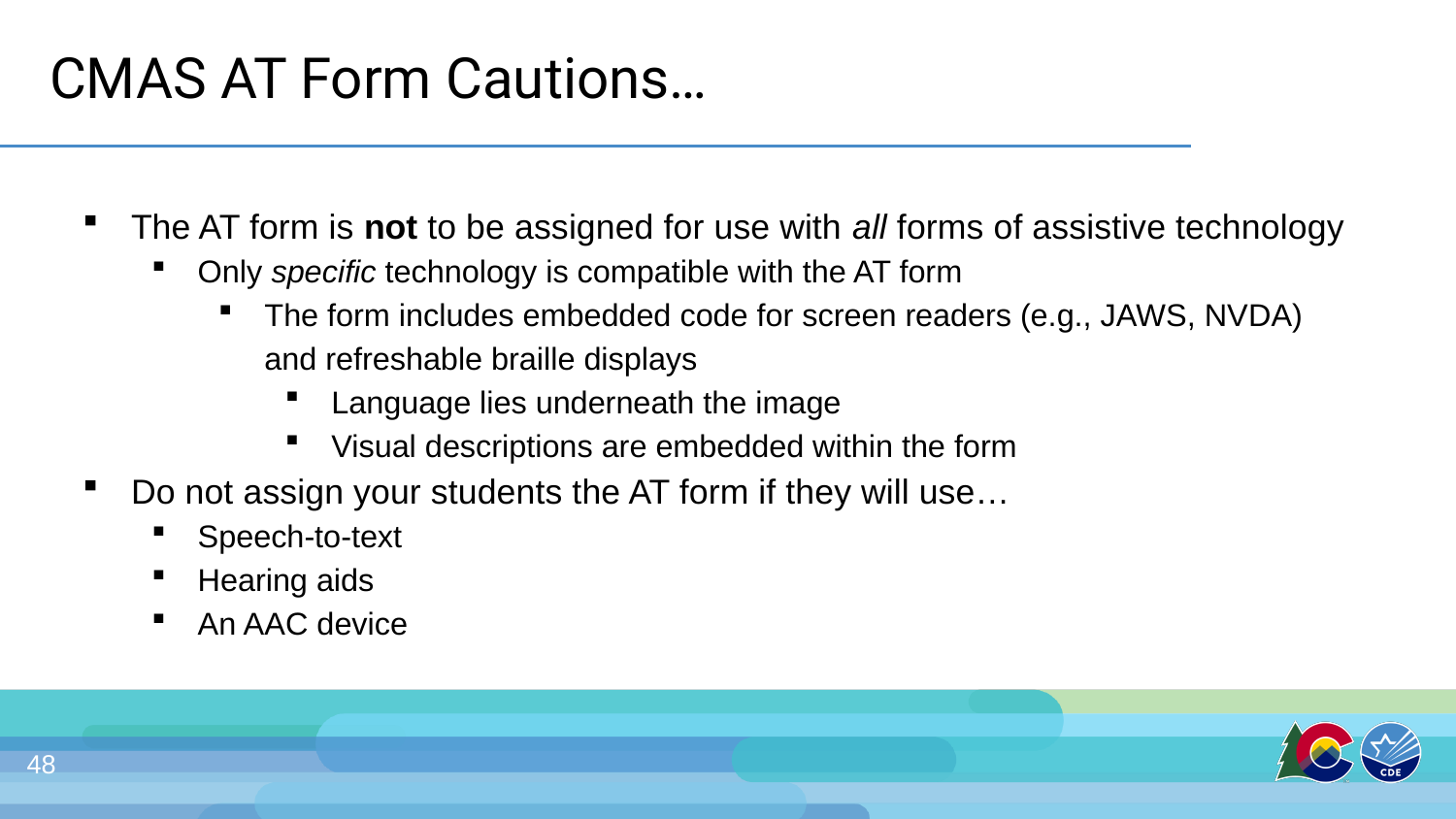

# CMAS AT Form Cautions…
The AT form is not to be assigned for use with all forms of assistive technology
Only specific technology is compatible with the AT form
The form includes embedded code for screen readers (e.g., JAWS, NVDA) and refreshable braille displays
Language lies underneath the image
Visual descriptions are embedded within the form
Do not assign your students the AT form if they will use…
Speech-to-text
Hearing aids
An AAC device